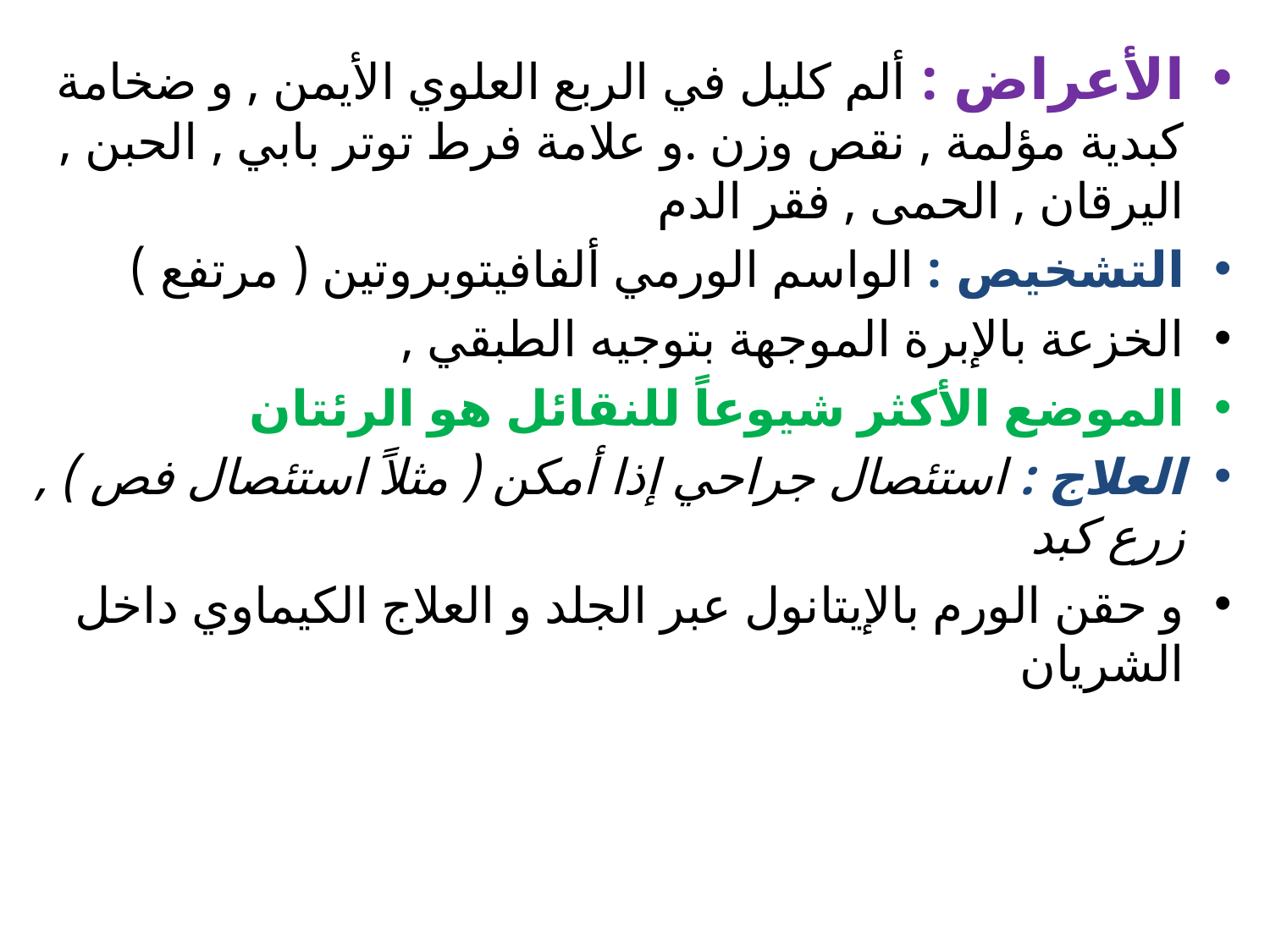

الأعراض : ألم كليل في الربع العلوي الأيمن , و ضخامة كبدية مؤلمة , نقص وزن .و علامة فرط توتر بابي , الحبن , اليرقان , الحمى , فقر الدم
التشخيص : الواسم الورمي ألفافيتوبروتين ( مرتفع )
الخزعة بالإبرة الموجهة بتوجيه الطبقي ,
الموضع الأكثر شيوعاً للنقائل هو الرئتان
العلاج : استئصال جراحي إذا أمكن ( مثلاً استئصال فص ) , زرع كبد
و حقن الورم بالإيتانول عبر الجلد و العلاج الكيماوي داخل الشريان